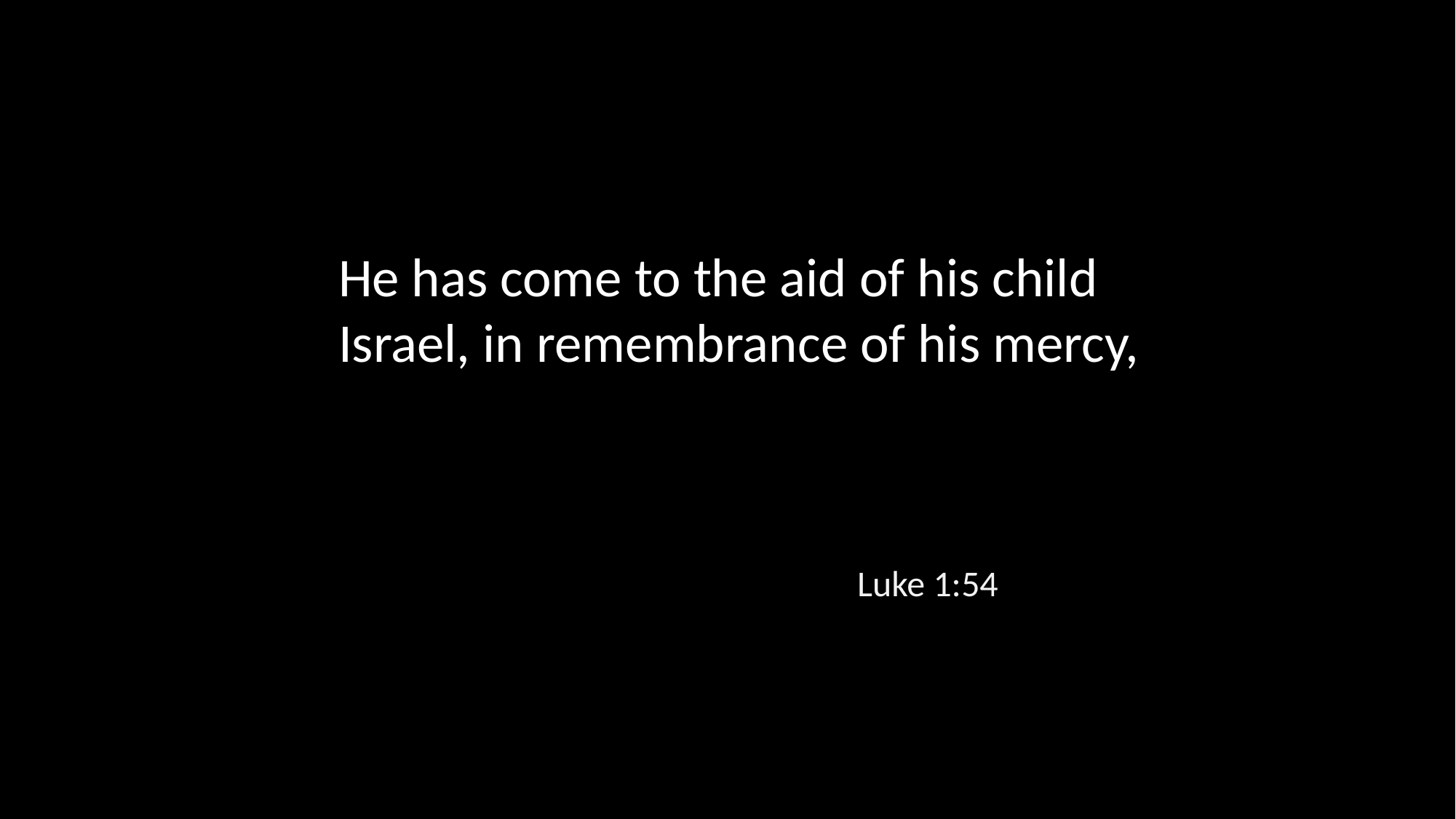

He has come to the aid of his child Israel, in remembrance of his mercy,
Luke 1:54